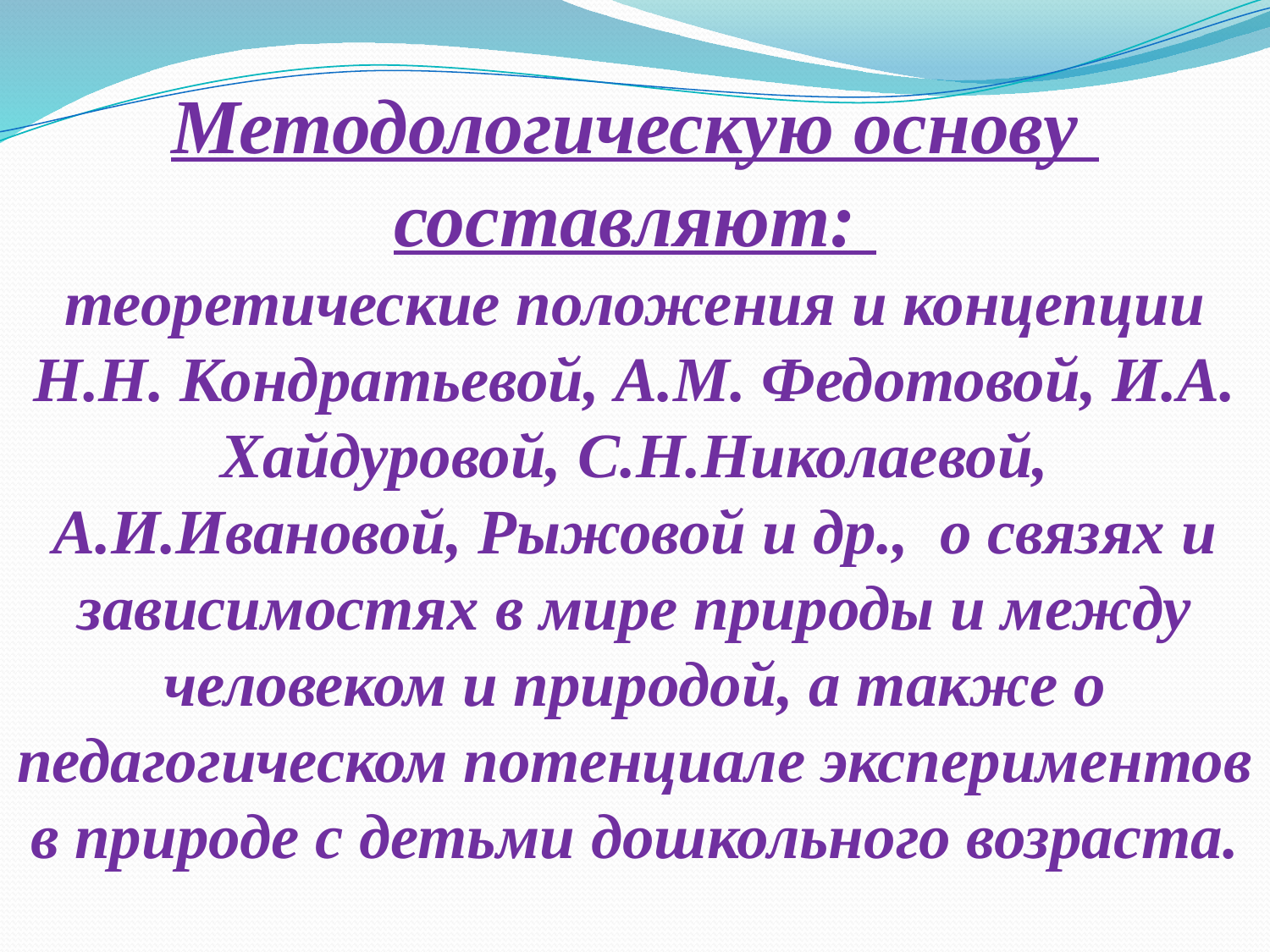

Методологическую основу  составляют:
теоретические положения и концепции Н.Н. Кондратьевой, А.М. Федотовой, И.А. Хайдуровой, С.Н.Николаевой, А.И.Ивановой, Рыжовой и др.,  о связях и зависимостях в мире природы и между человеком и природой, а также о педагогическом потенциале экспериментов в природе с детьми дошкольного возраста.